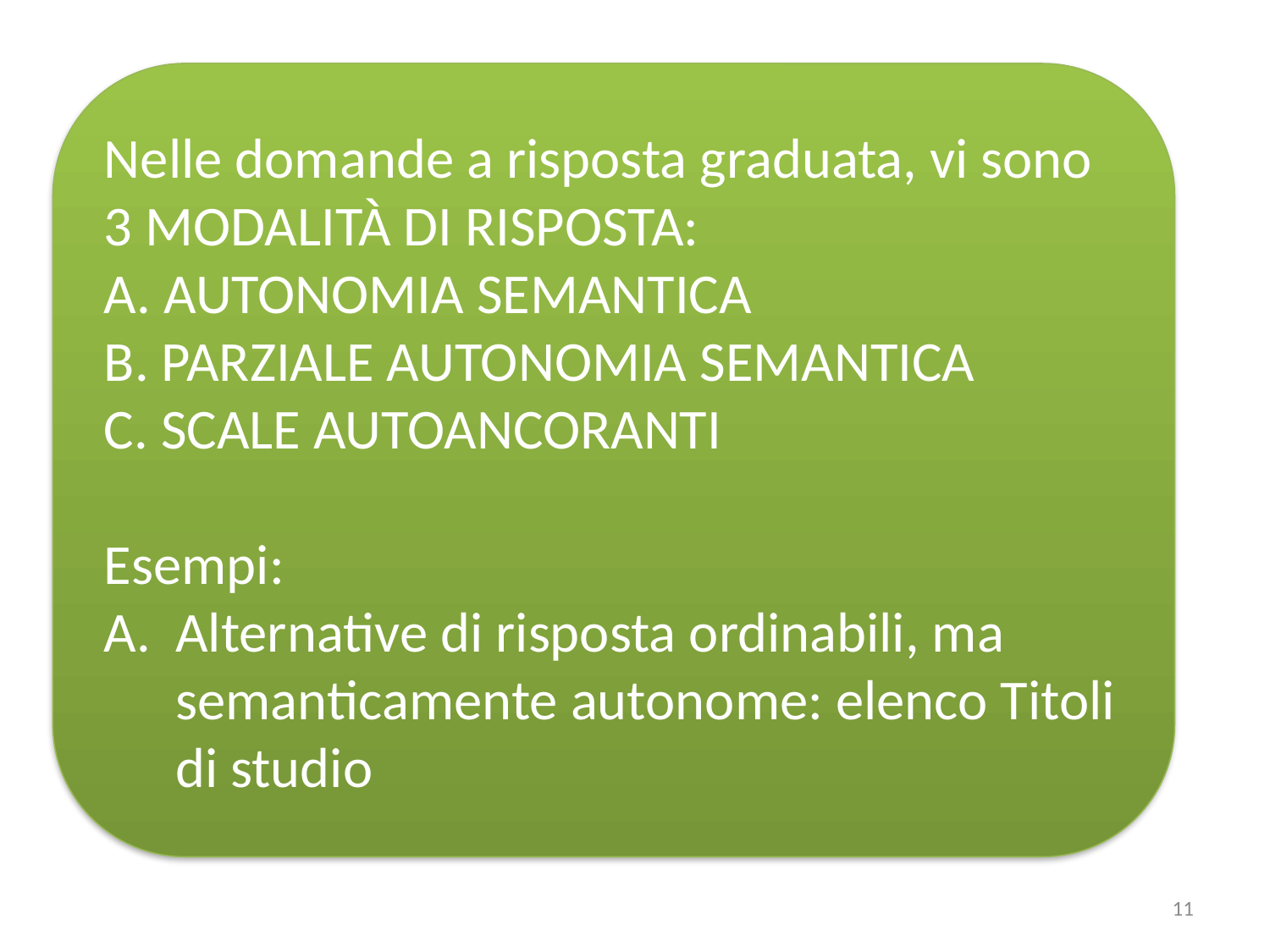

Nelle domande a risposta graduata, vi sono 3 MODALITÀ DI RISPOSTA:
A. AUTONOMIA SEMANTICA
B. PARZIALE AUTONOMIA SEMANTICA
C. SCALE AUTOANCORANTI

Esempi:
Alternative di risposta ordinabili, ma semanticamente autonome: elenco Titoli di studio

11